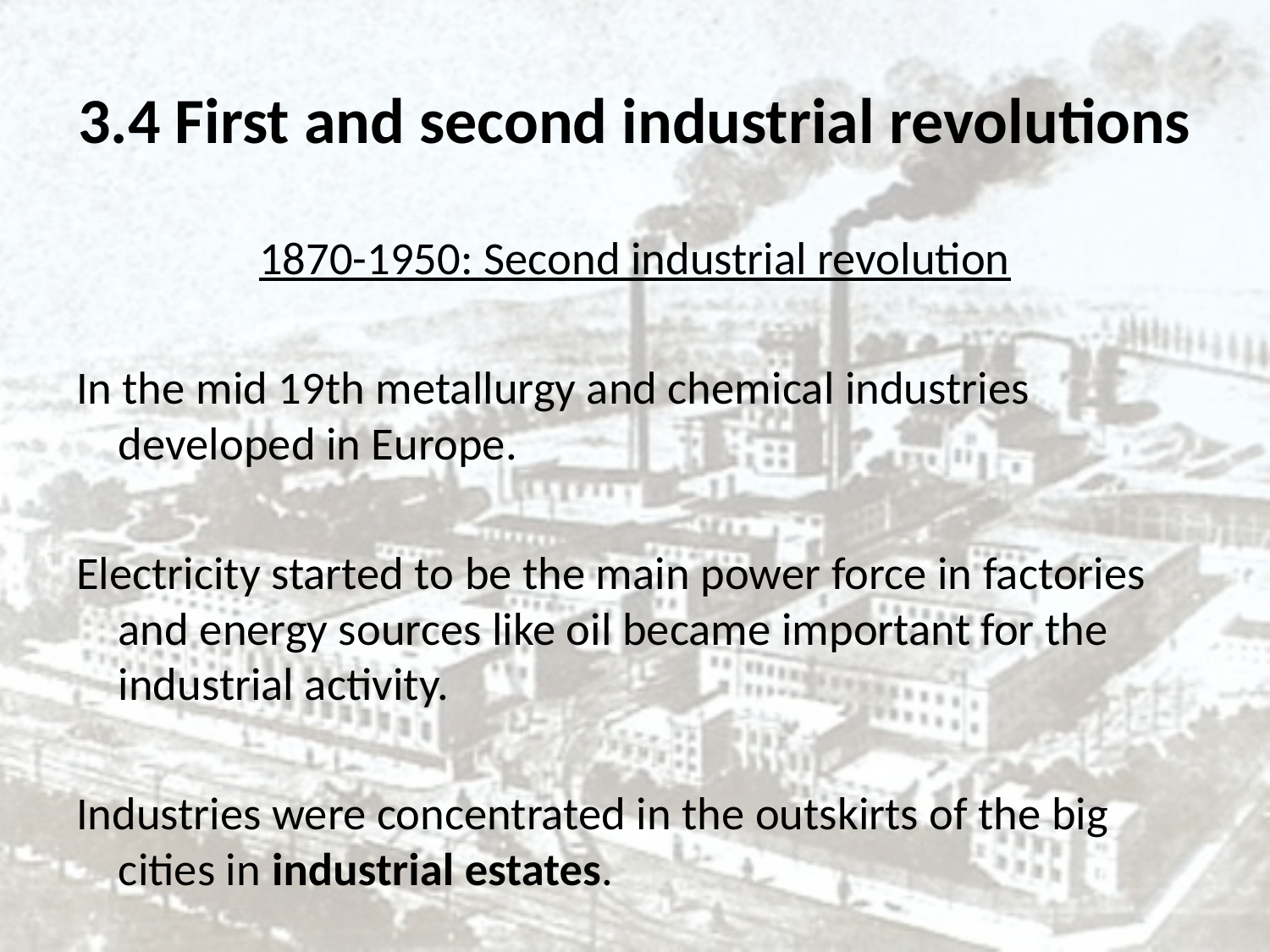

# 3.4 First and second industrial revolutions
1870-1950: Second industrial revolution

In the mid 19th metallurgy and chemical industries developed in Europe.

Electricity started to be the main power force in factories and energy sources like oil became important for the industrial activity.

Industries were concentrated in the outskirts of the big cities in industrial estates.